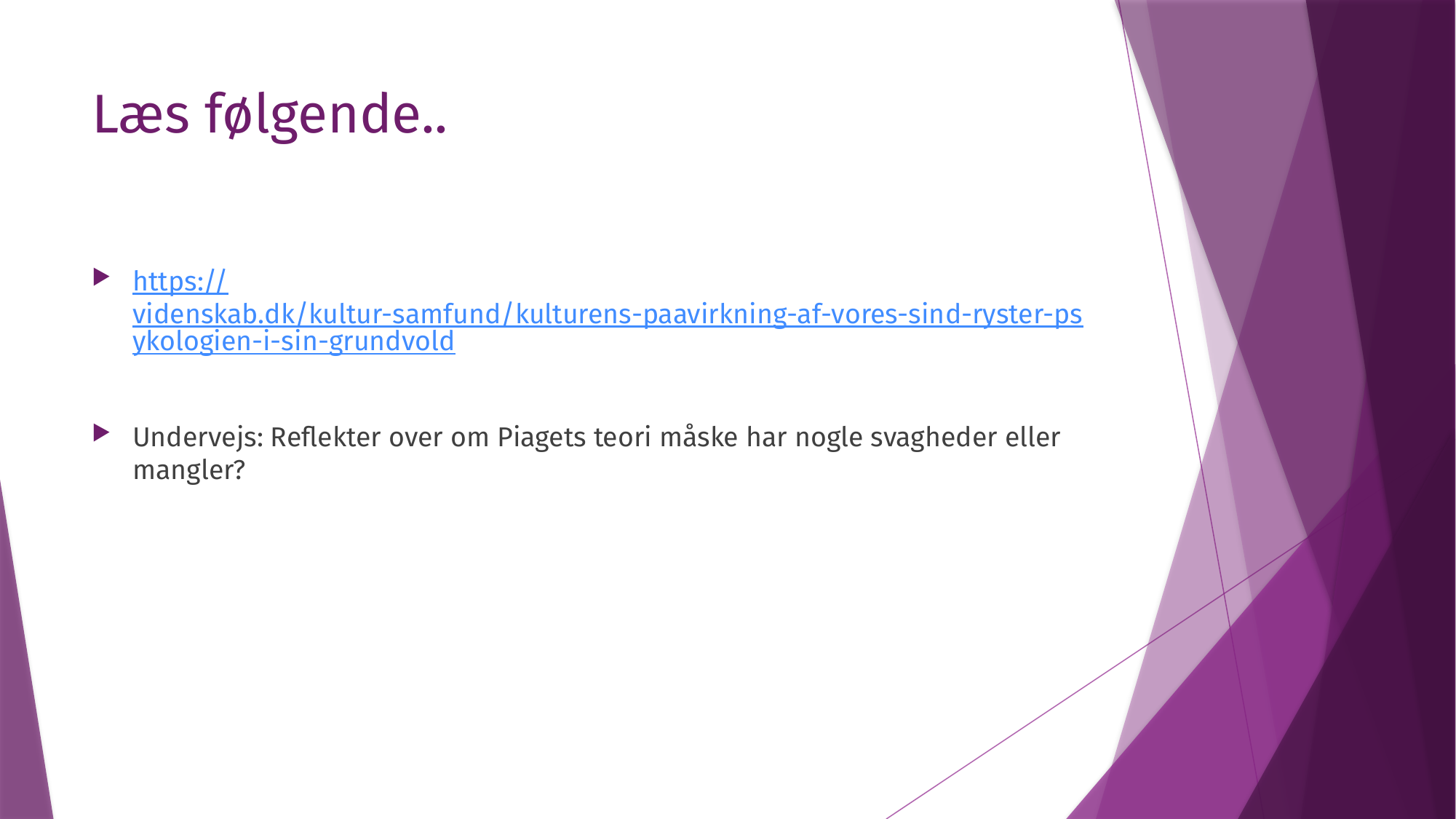

# Læs følgende..
https://videnskab.dk/kultur-samfund/kulturens-paavirkning-af-vores-sind-ryster-psykologien-i-sin-grundvold

Undervejs: Reflekter over om Piagets teori måske har nogle svagheder eller mangler?